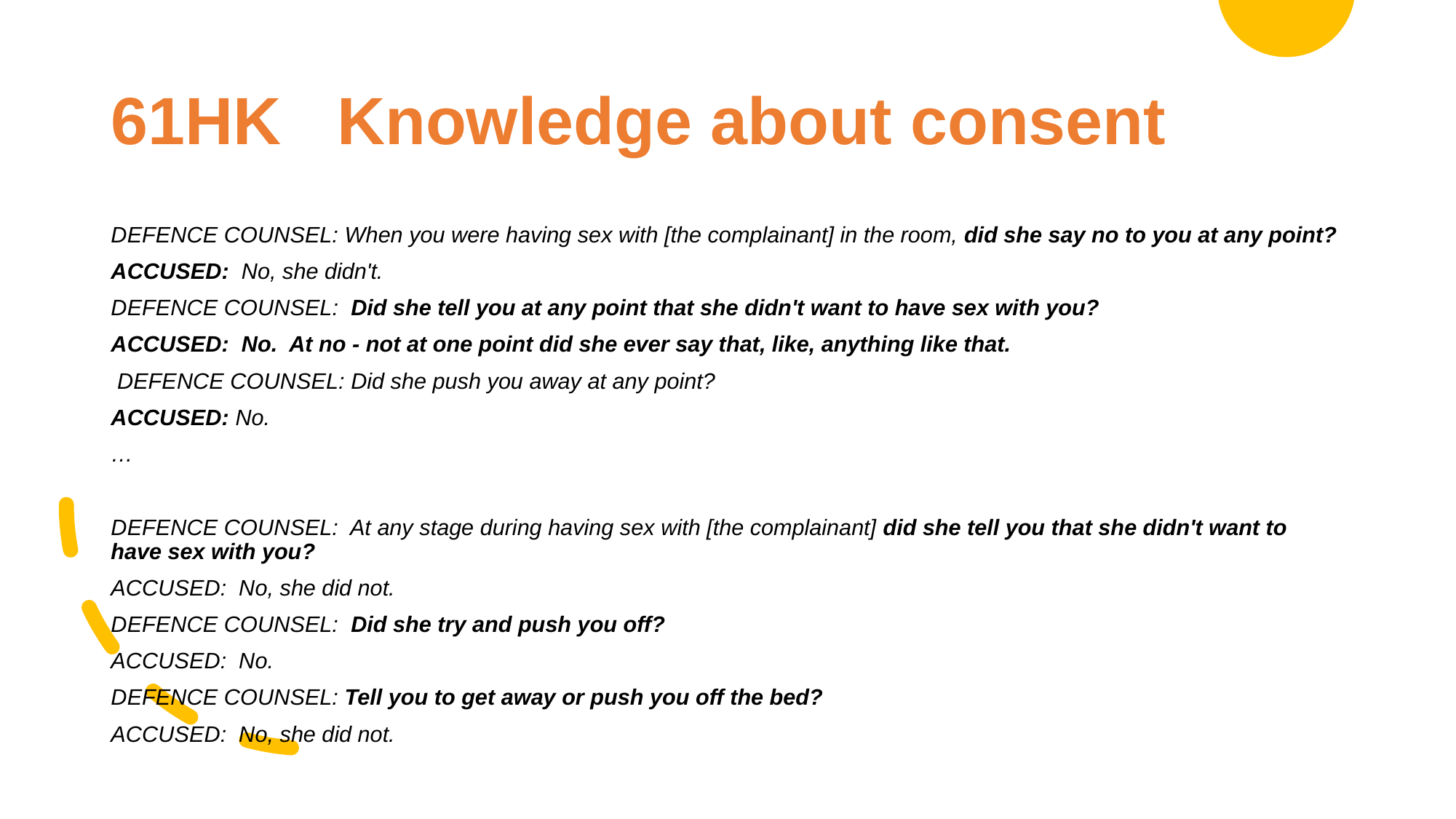

# 61HK   Knowledge about consent
DEFENCE COUNSEL: When you were having sex with [the complainant] in the room, did she say no to you at any point?
ACCUSED:  No, she didn't.
DEFENCE COUNSEL:  Did she tell you at any point that she didn't want to have sex with you?
ACCUSED:  No.  At no - not at one point did she ever say that, like, anything like that.
 DEFENCE COUNSEL: Did she push you away at any point?
ACCUSED: No.
…

DEFENCE COUNSEL:  At any stage during having sex with [the complainant] did she tell you that she didn't want to have sex with you?
ACCUSED:  No, she did not.
DEFENCE COUNSEL:  Did she try and push you off?
ACCUSED:  No.
DEFENCE COUNSEL: Tell you to get away or push you off the bed?
ACCUSED:  No, she did not.